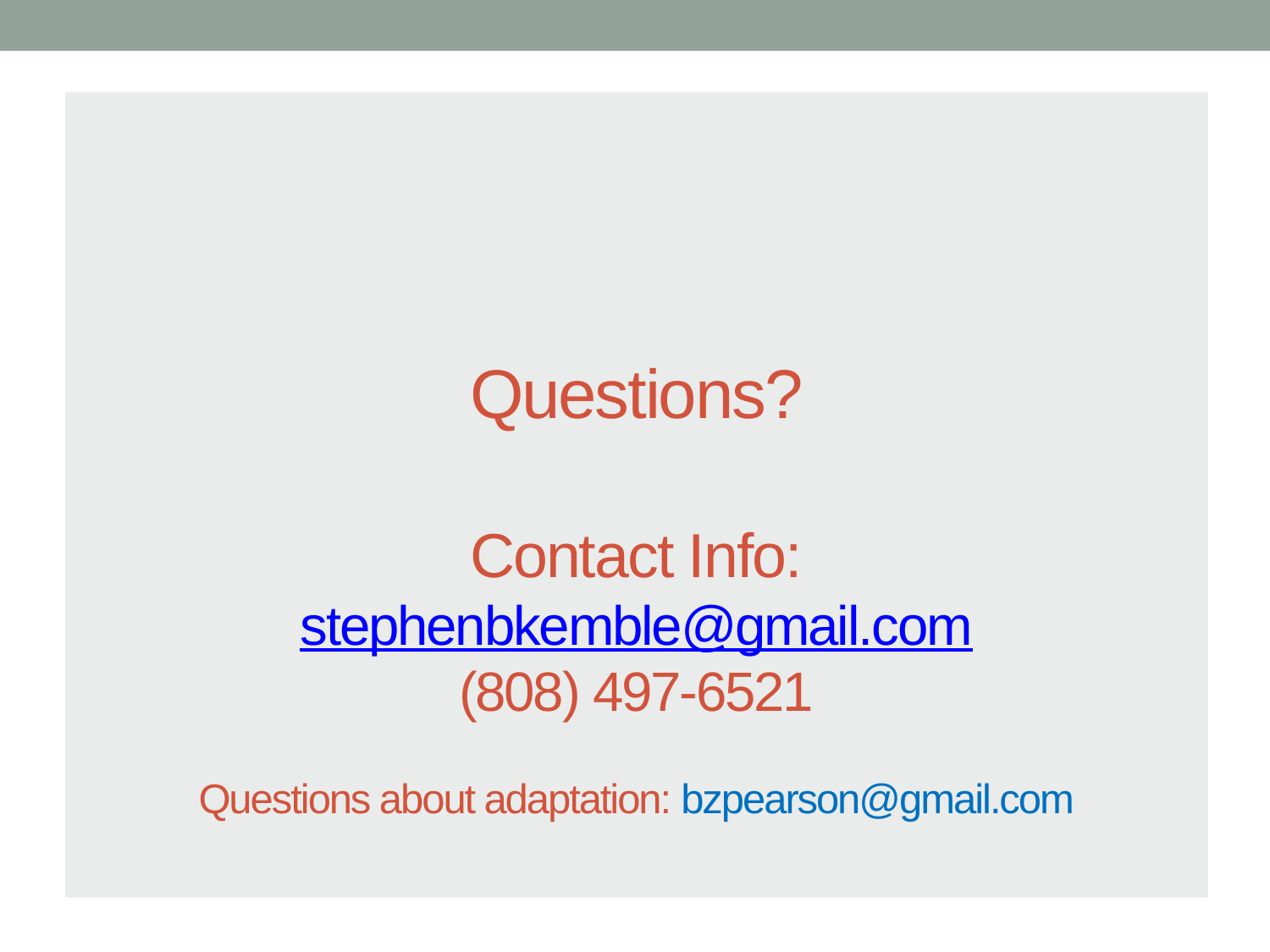

# Questions? Contact Info: stephenbkemble@gmail.com (808) 497-6521 Questions about adaptation: bzpearson@gmail.com